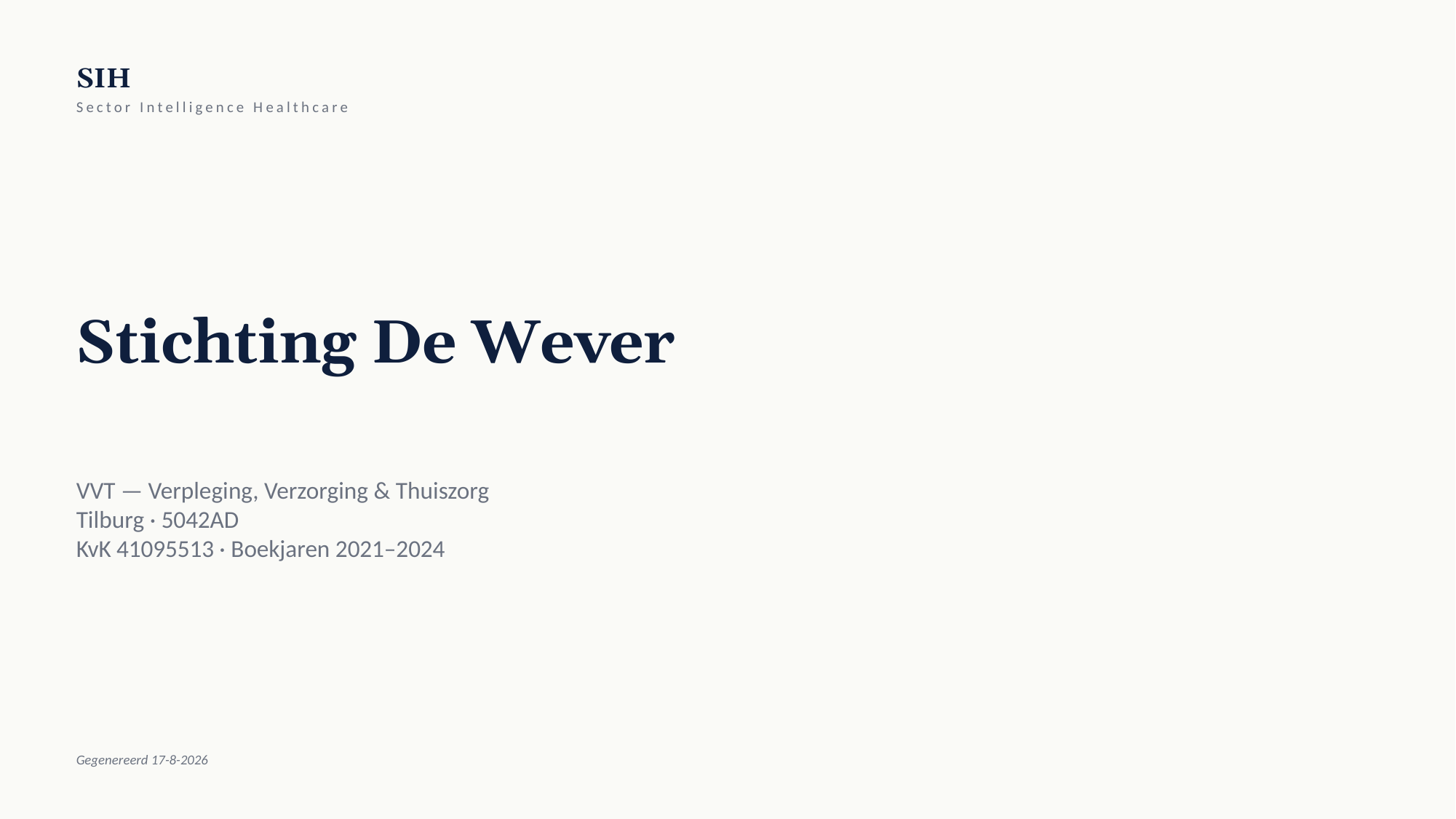

SIH
Sector Intelligence Healthcare
Stichting De Wever
VVT — Verpleging, Verzorging & Thuiszorg
Tilburg · 5042AD
KvK 41095513 · Boekjaren 2021–2024
Gegenereerd 17-8-2026